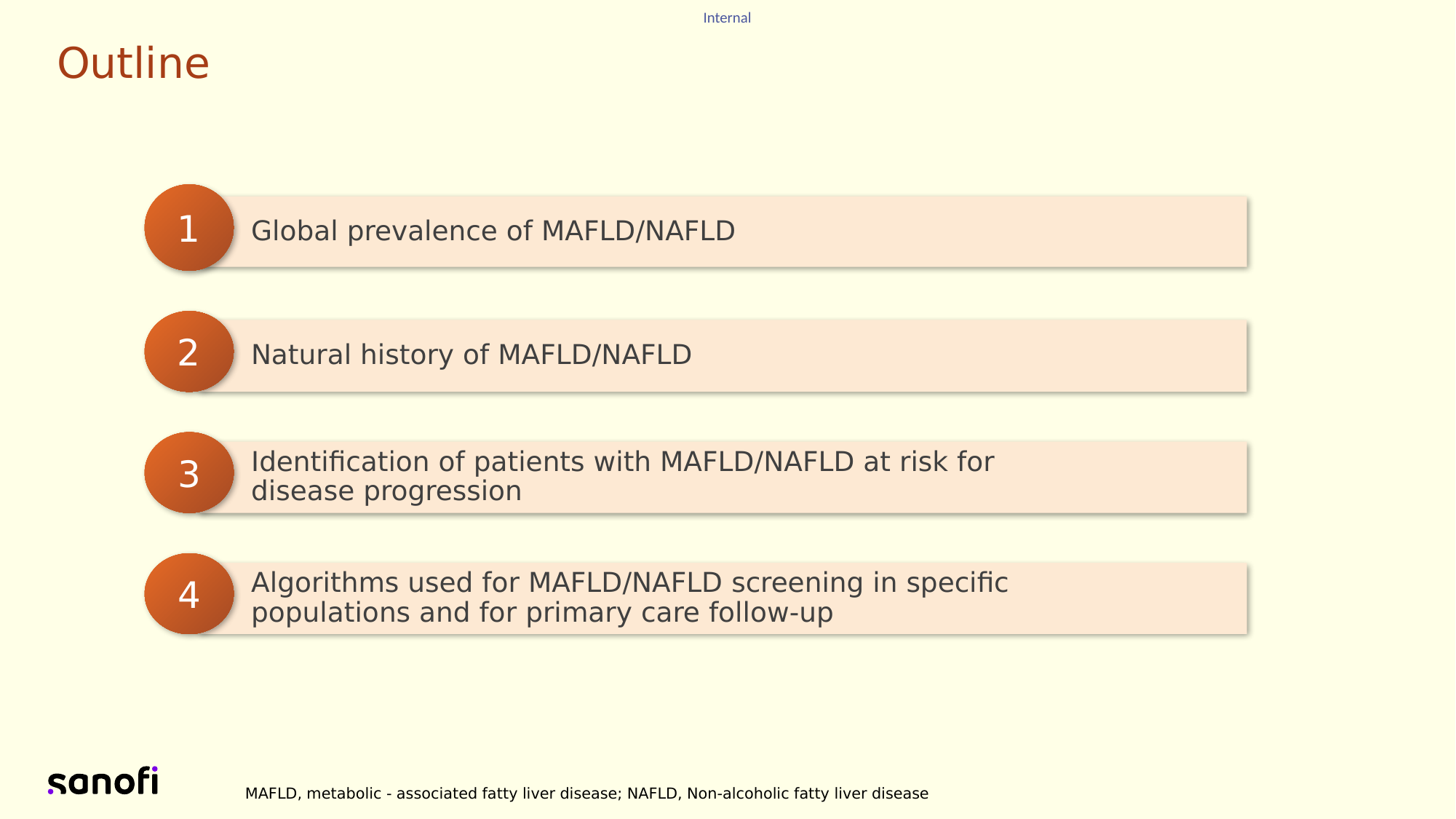

Outline
1
Global prevalence of MAFLD/NAFLD
2
Natural history of MAFLD/NAFLD
3
Identification of patients with MAFLD/NAFLD at risk for
disease progression
4
Algorithms used for MAFLD/NAFLD screening in specific
populations and for primary care follow-up
MAFLD, metabolic - associated fatty liver disease; NAFLD, Non-alcoholic fatty liver disease